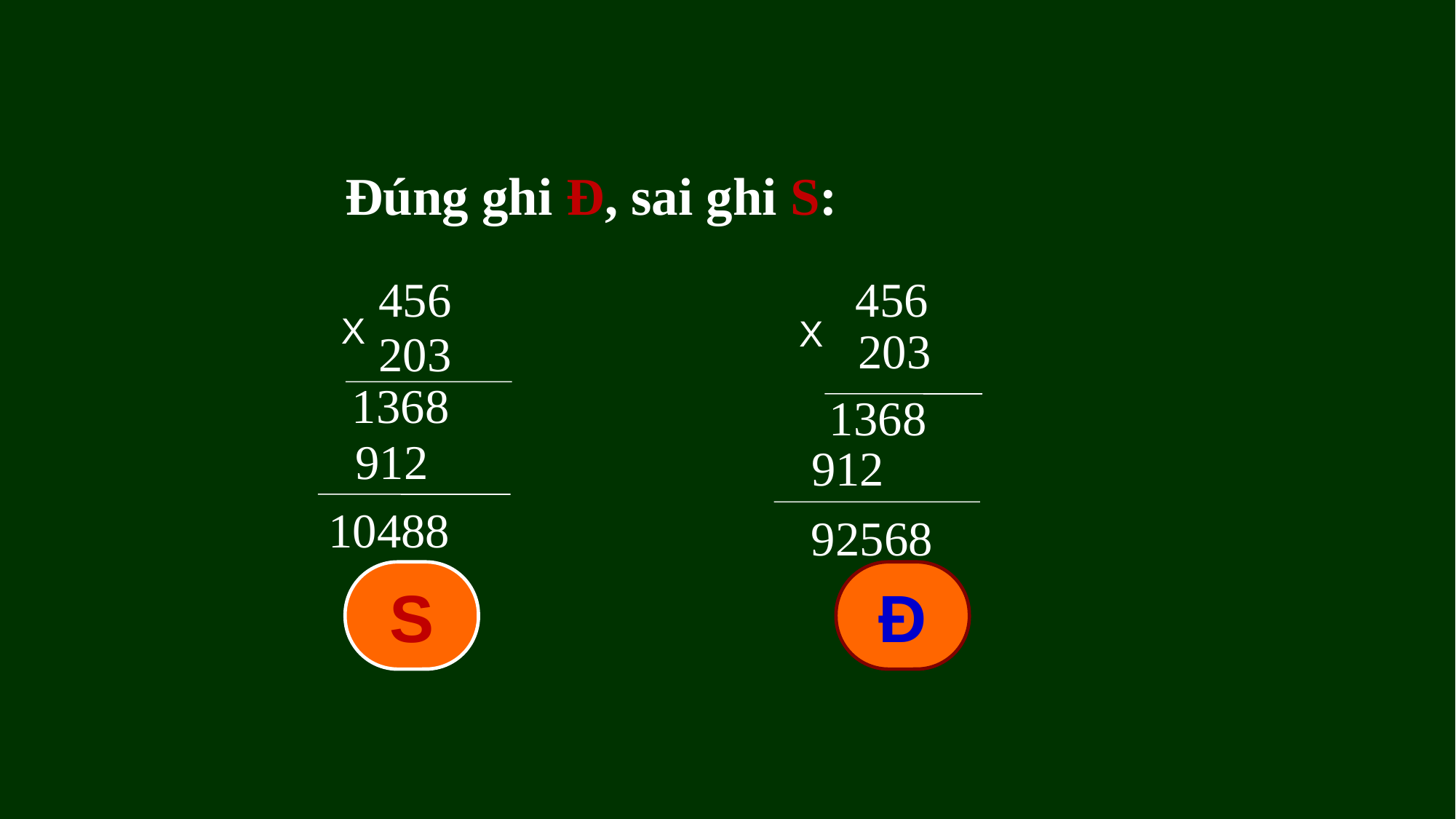

Đúng ghi Đ, sai ghi S:
    456
X
    203

1368
    912

    10488
   456
X
    203

1368
    912

    92568
S
Đ